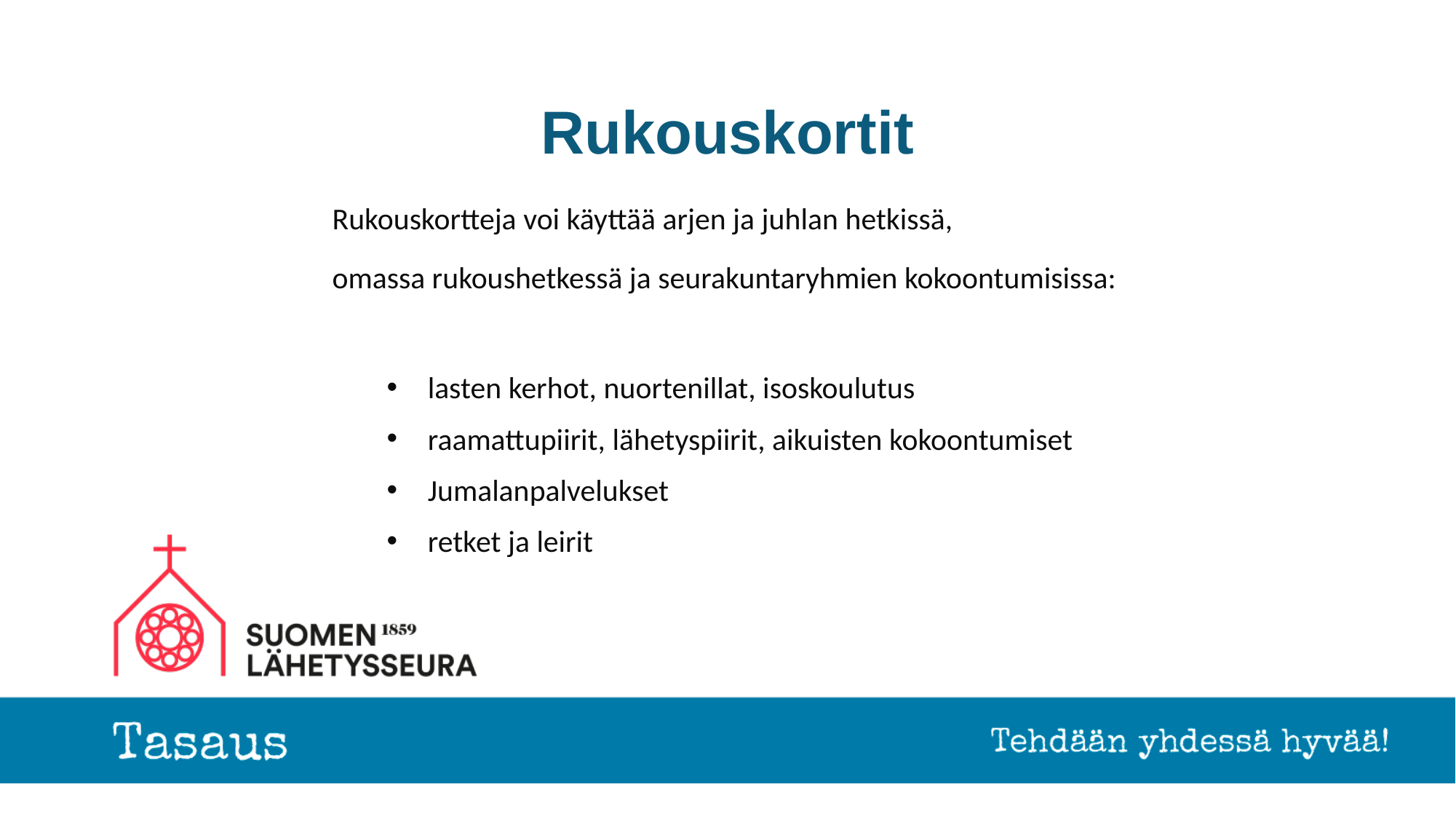

# Rukouskortit
Rukouskortteja voi käyttää arjen ja juhlan hetkissä,
omassa rukoushetkessä ja seurakuntaryhmien kokoontumisissa:

lasten kerhot, nuortenillat, isoskoulutus
raamattupiirit, lähetyspiirit, aikuisten kokoontumiset
Jumalanpalvelukset
retket ja leirit